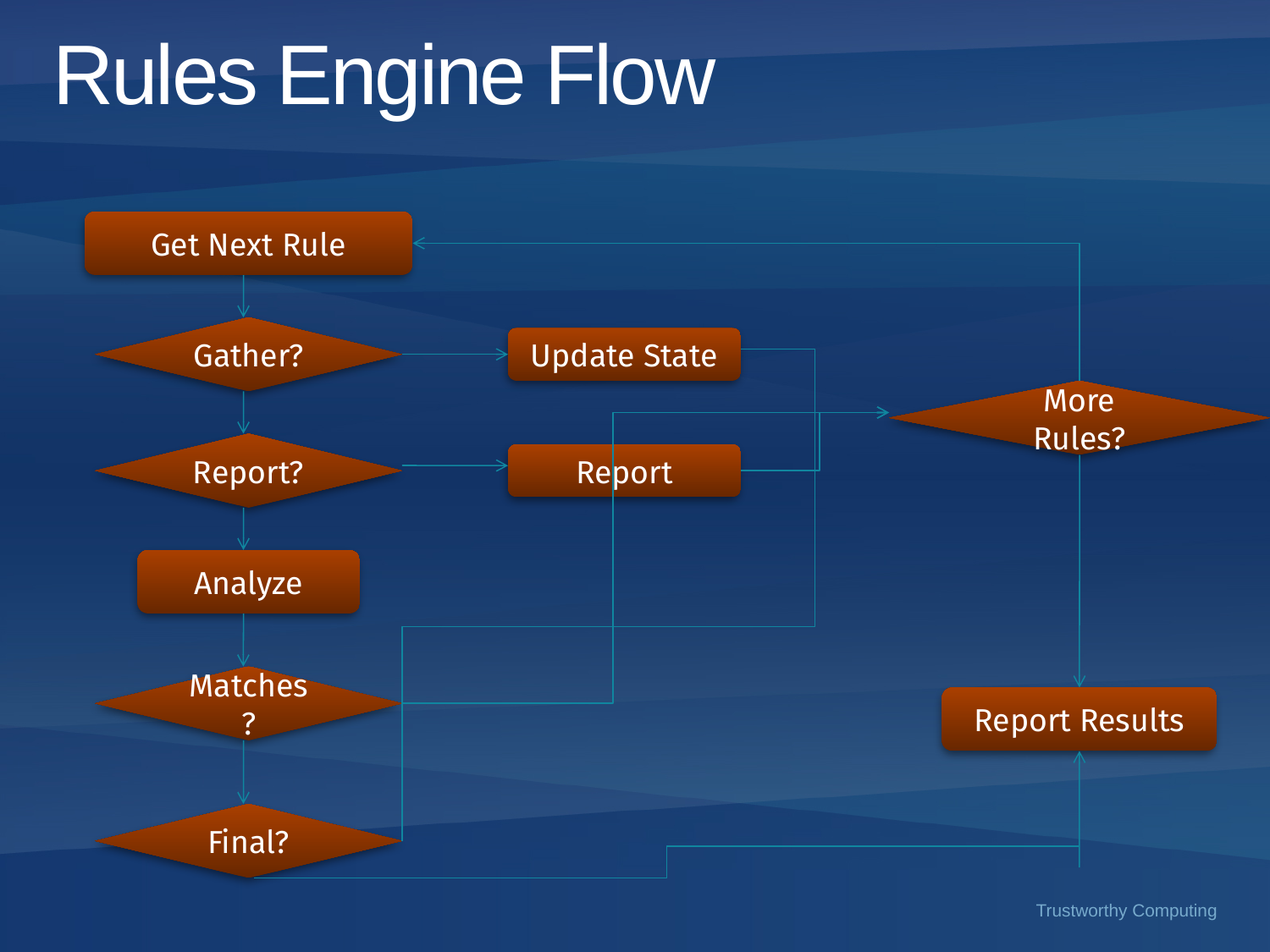

# Rules Engine Flow
Get Next Rule
Gather?
Update State
More Rules?
Report?
Report
Analyze
Matches?
Report Results
Final?